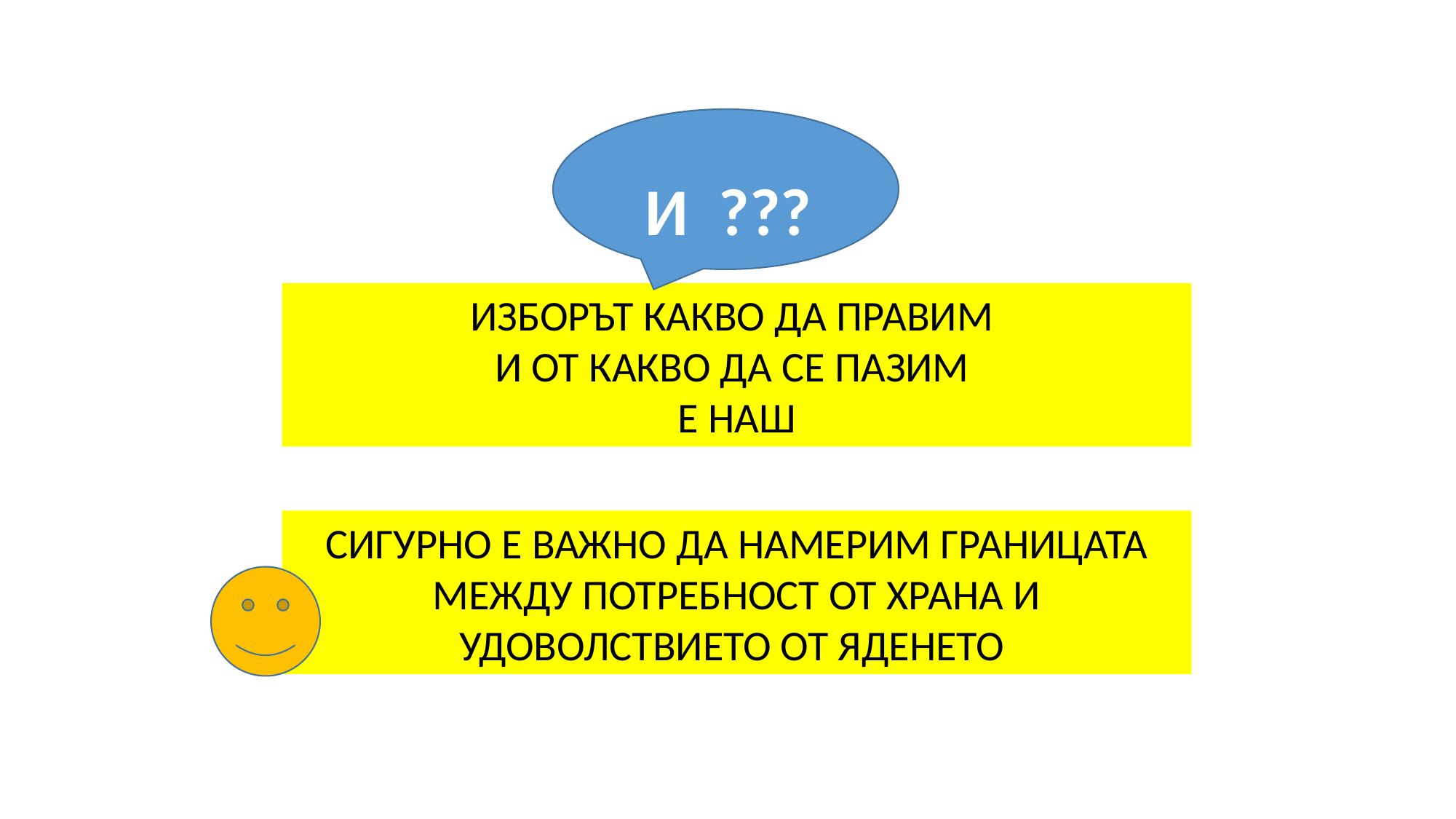

И  ???
ИЗБОРЪТ КАКВО ДА ПРАВИМ
И ОТ КАКВО ДА СЕ ПАЗИМ
Е НАШ
СИГУРНО Е ВАЖНО ДА НАМЕРИМ ГРАНИЦАТА МЕЖДУ ПОТРЕБНОСТ ОТ ХРАНА И УДОВОЛСТВИЕТО ОТ ЯДЕНЕТО